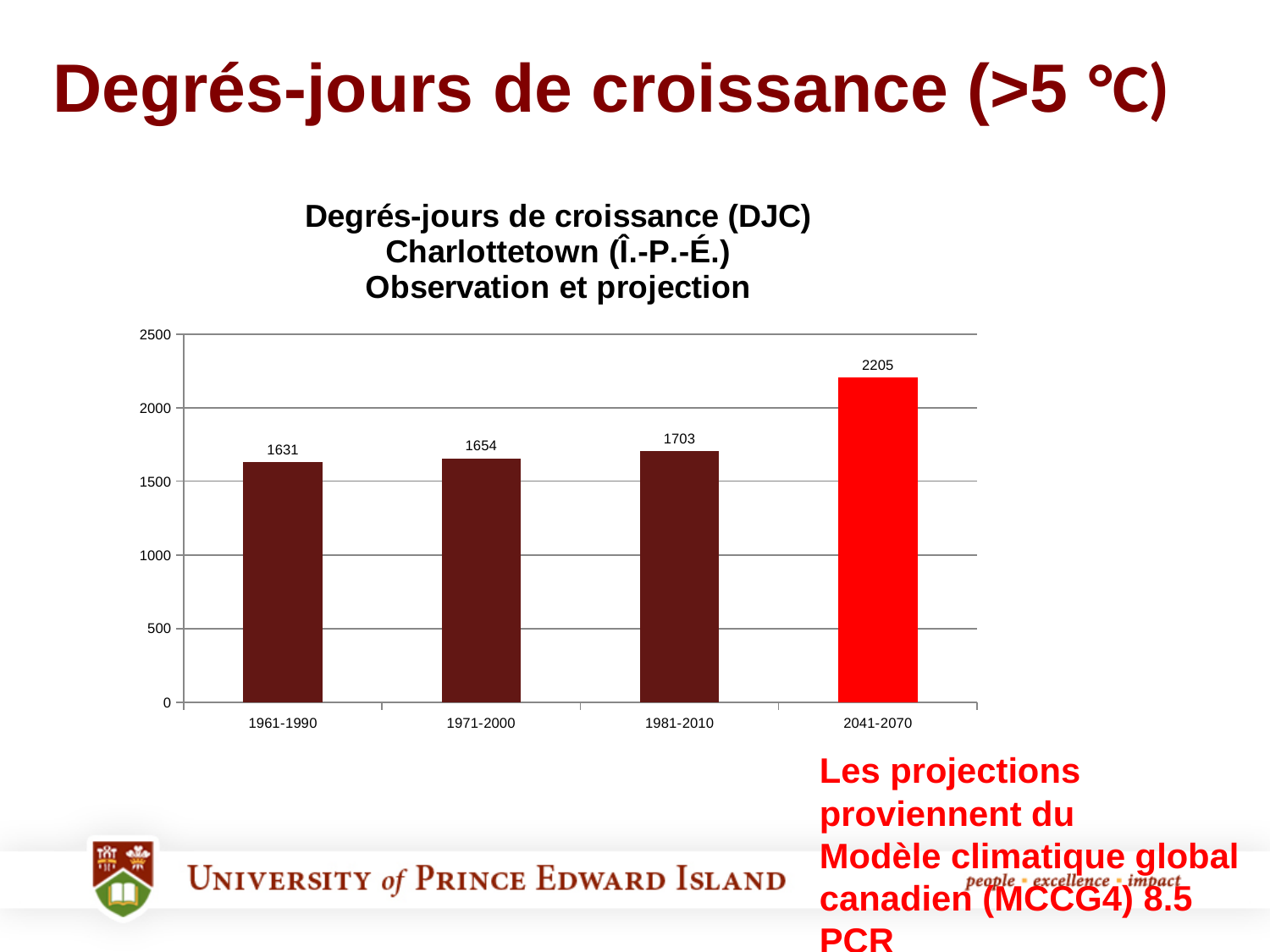

# Degrés-jours de croissance (>5 °C)

### Chart: Degrés-jours de croissance (DJC)
Charlottetown (Î.-P.-É.)
Observation et projection

| Category |  |
|---|---|
| 1961-1990 | 1631.0 |
| 1971-2000 | 1654.0 |
| 1981-2010 | 1703.0 |
| 2041-2070 | 2205.0 |
Les projections proviennent du
Modèle climatique global canadien (MCCG4) 8.5 PCR
(statu quo)